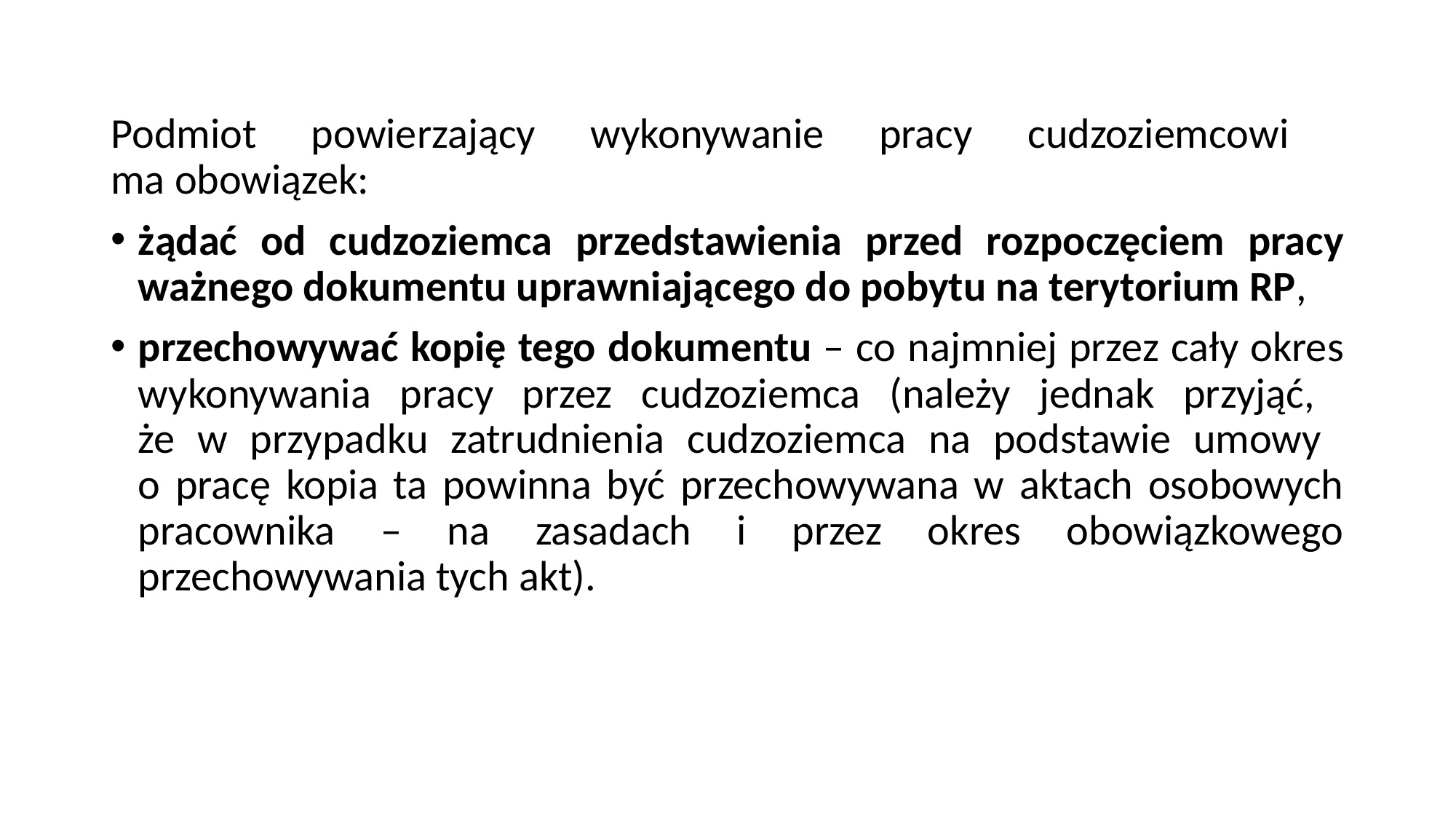

Podmiot powierzający wykonywanie pracy cudzoziemcowi
ma obowiązek:
żądać od cudzoziemca przedstawienia przed rozpoczęciem pracy ważnego dokumentu uprawniającego do pobytu na terytorium RP,
przechowywać kopię tego dokumentu – co najmniej przez cały okres wykonywania pracy przez cudzoziemca (należy jednak przyjąć,
że w przypadku zatrudnienia cudzoziemca na podstawie umowy
o pracę kopia ta powinna być przechowywana w aktach osobowych pracownika – na zasadach i przez okres obowiązkowego przechowywania tych akt).